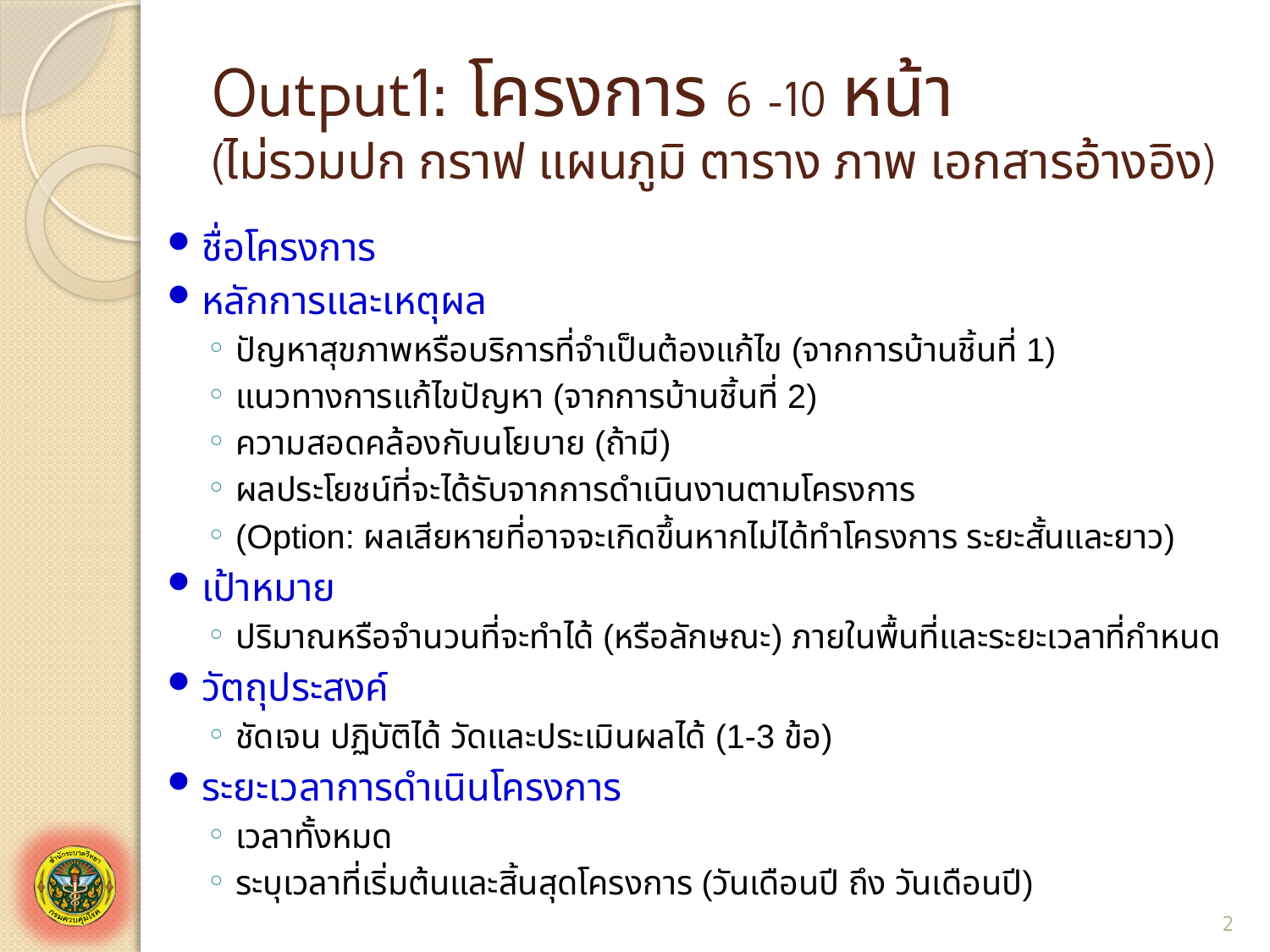

# Output1: โครงการ 6 -10 หน้า (ไม่รวมปก กราฟ แผนภูมิ ตาราง ภาพ เอกสารอ้างอิง)
ชื่อโครงการ
หลักการและเหตุผล
ปัญหาสุขภาพหรือบริการที่จำเป็นต้องแก้ไข (จากการบ้านชิ้นที่ 1)
แนวทางการแก้ไขปัญหา (จากการบ้านชิ้นที่ 2)
ความสอดคล้องกับนโยบาย (ถ้ามี)
ผลประโยชน์ที่จะได้รับจากการดำเนินงานตามโครงการ
(Option: ผลเสียหายที่อาจจะเกิดขึ้นหากไม่ได้ทำโครงการ ระยะสั้นและยาว)
เป้าหมาย
ปริมาณหรือจำนวนที่จะทำได้ (หรือลักษณะ) ภายในพื้นที่และระยะเวลาที่กำหนด
วัตถุประสงค์
ชัดเจน ปฏิบัติได้ วัดและประเมินผลได้ (1-3 ข้อ)
ระยะเวลาการดำเนินโครงการ
เวลาทั้งหมด
ระบุเวลาที่เริ่มต้นและสิ้นสุดโครงการ (วันเดือนปี ถึง วันเดือนปี)
2